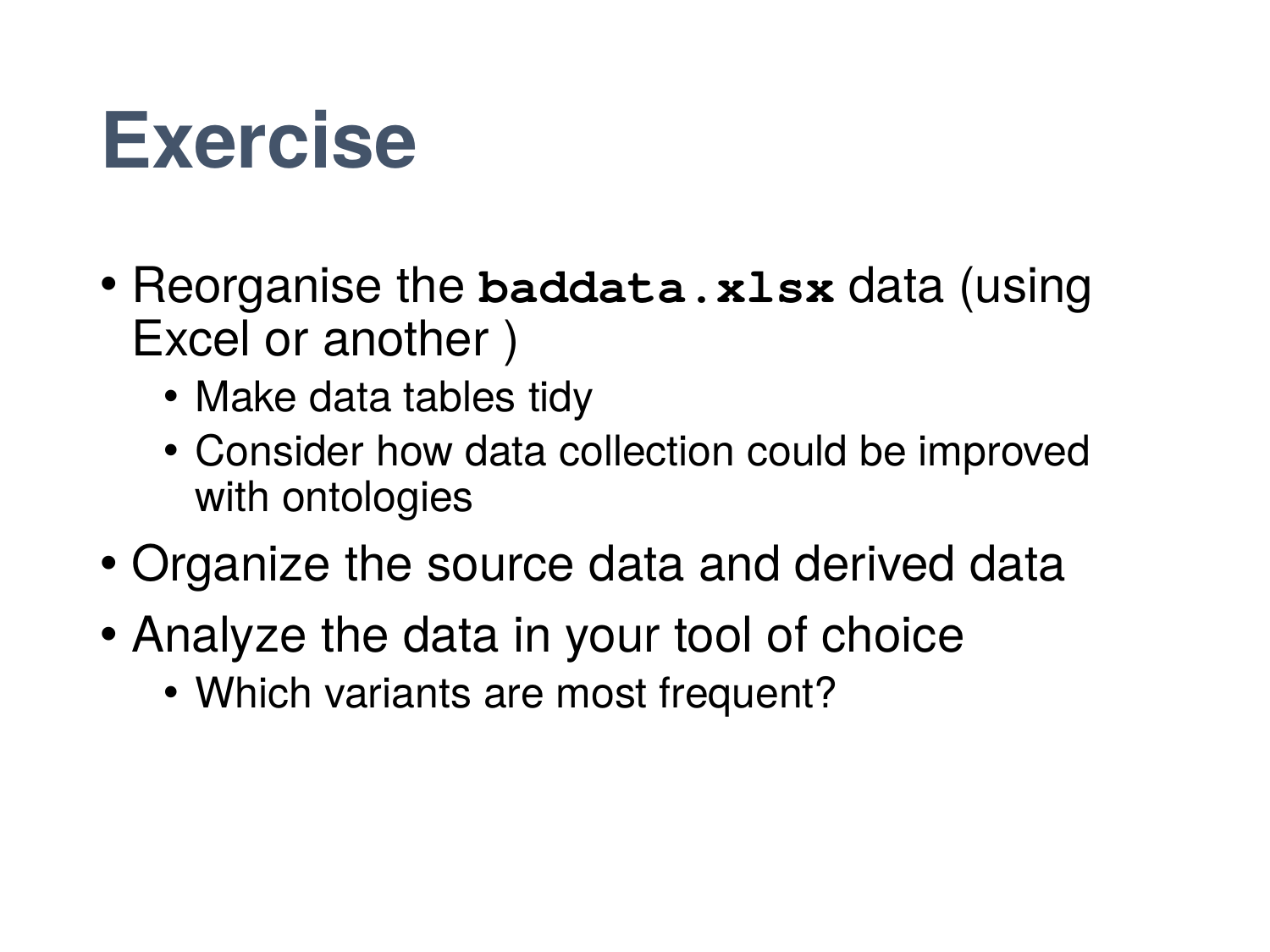

# Exercise
Reorganise the baddata.xlsx data (using Excel or another )
Make data tables tidy
Consider how data collection could be improved with ontologies
Organize the source data and derived data
Analyze the data in your tool of choice
Which variants are most frequent?